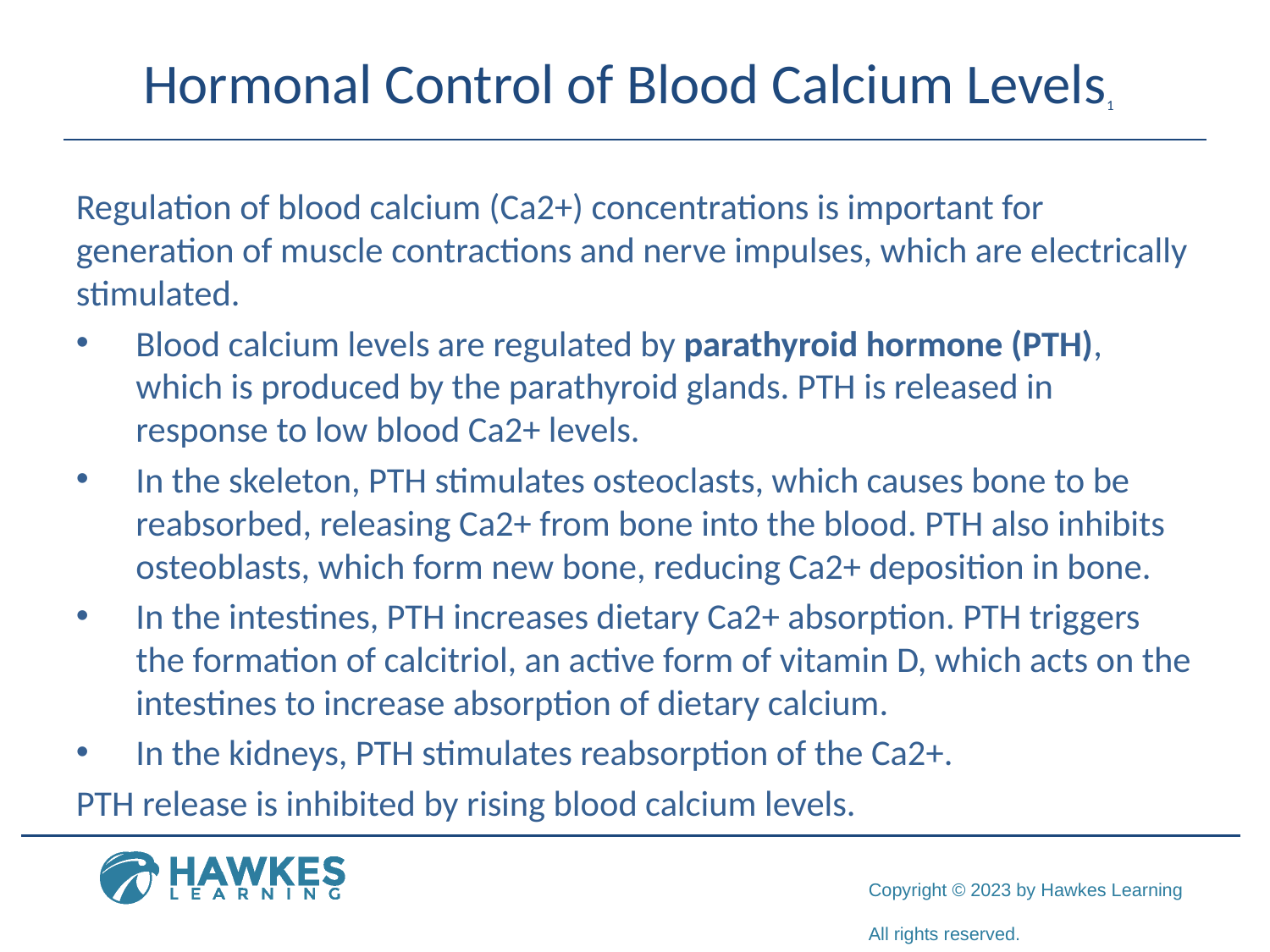

# Hormonal Control of Blood Calcium Levels1
Regulation of blood calcium (Ca2+) concentrations is important for generation of muscle contractions and nerve impulses, which are electrically stimulated.
Blood calcium levels are regulated by parathyroid hormone (PTH), which is produced by the parathyroid glands. PTH is released in response to low blood Ca2+ levels.
In the skeleton, PTH stimulates osteoclasts, which causes bone to be reabsorbed, releasing Ca2+ from bone into the blood. PTH also inhibits osteoblasts, which form new bone, reducing Ca2+ deposition in bone.
In the intestines, PTH increases dietary Ca2+ absorption. PTH triggers the formation of calcitriol, an active form of vitamin D, which acts on the intestines to increase absorption of dietary calcium.
In the kidneys, PTH stimulates reabsorption of the Ca2+.
PTH release is inhibited by rising blood calcium levels.